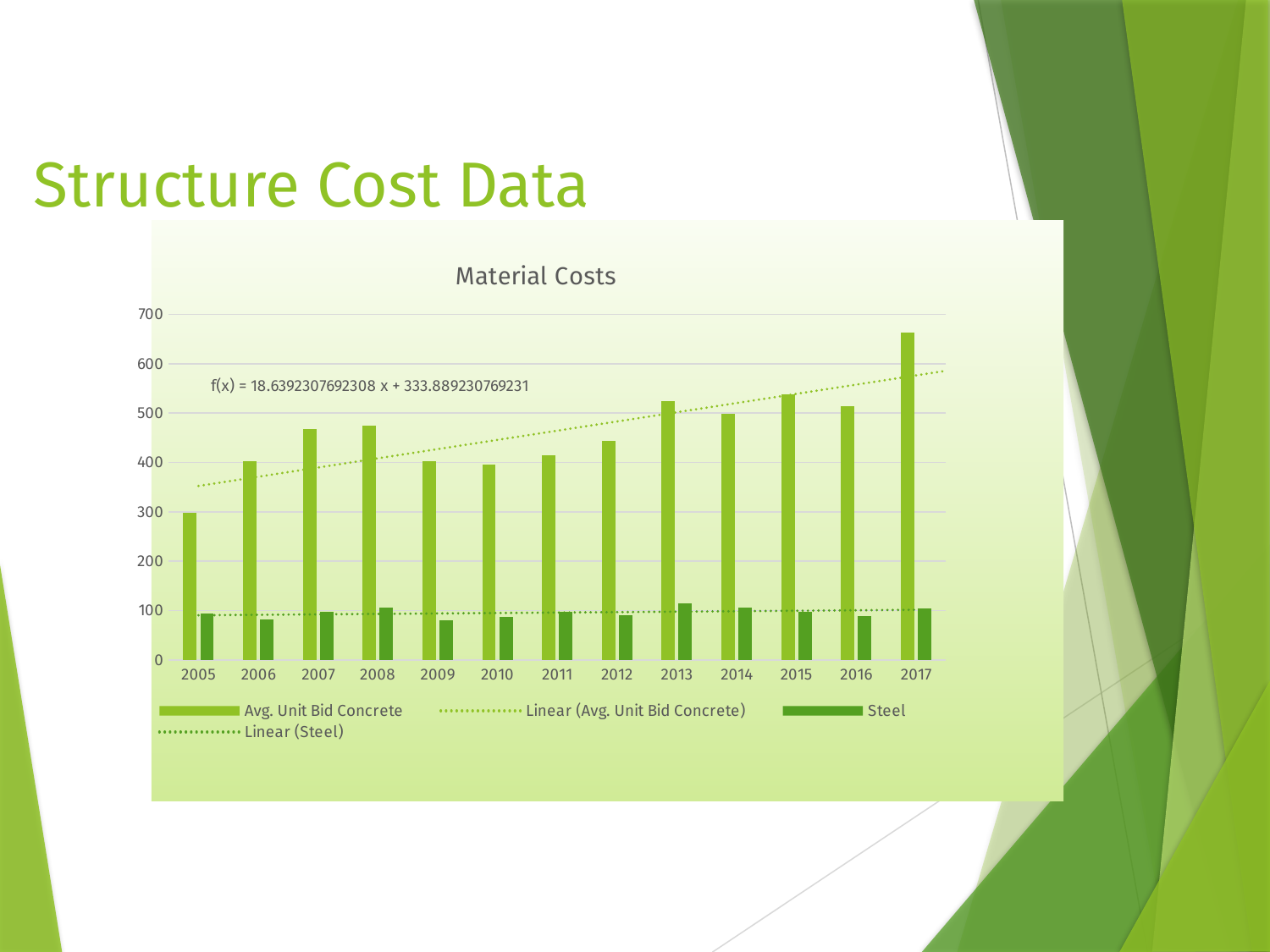

# Structure Cost Data

### Chart: Material Costs

| Category | Avg. Unit Bid Concrete | Steel |
|---|---|---|
| 2005 | 298.8 | 94.0 |
| 2006 | 401.82 | 83.0 |
| 2007 | 467.08 | 97.0 |
| 2008 | 473.73 | 107.0 |
| 2009 | 403.28 | 80.0 |
| 2010 | 395.68 | 87.0 |
| 2011 | 414.53 | 98.0 |
| 2012 | 444.0 | 91.0 |
| 2013 | 524.98 | 115.0 |
| 2014 | 498.13 | 106.0 |
| 2015 | 538.35 | 97.0 |
| 2016 | 513.86 | 89.0 |
| 2017 | 662.49 | 105.0 |